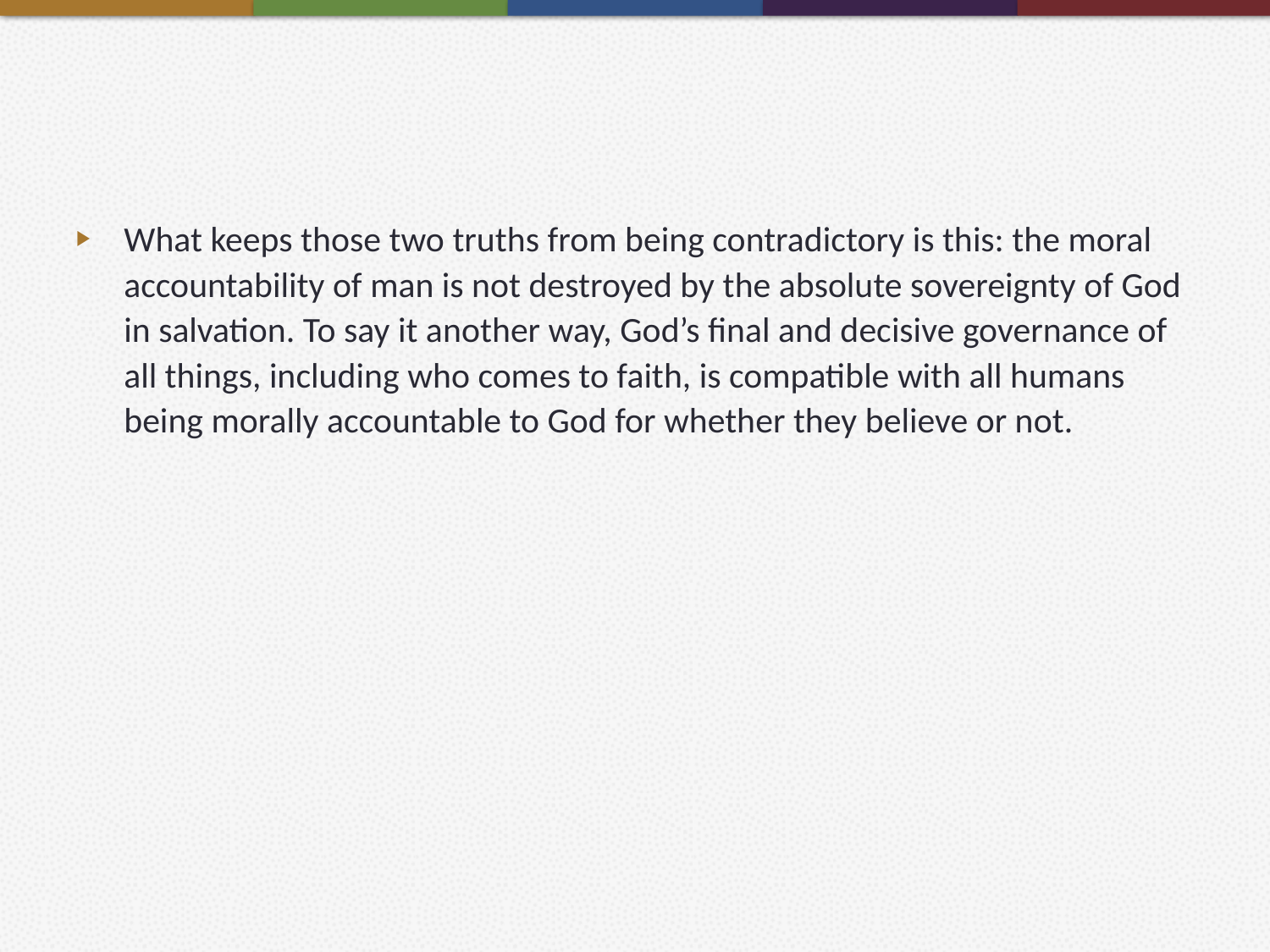

#
What keeps those two truths from being contradictory is this: the moral accountability of man is not destroyed by the absolute sovereignty of God in salvation. To say it another way, God’s final and decisive governance of all things, including who comes to faith, is compatible with all humans being morally accountable to God for whether they believe or not.